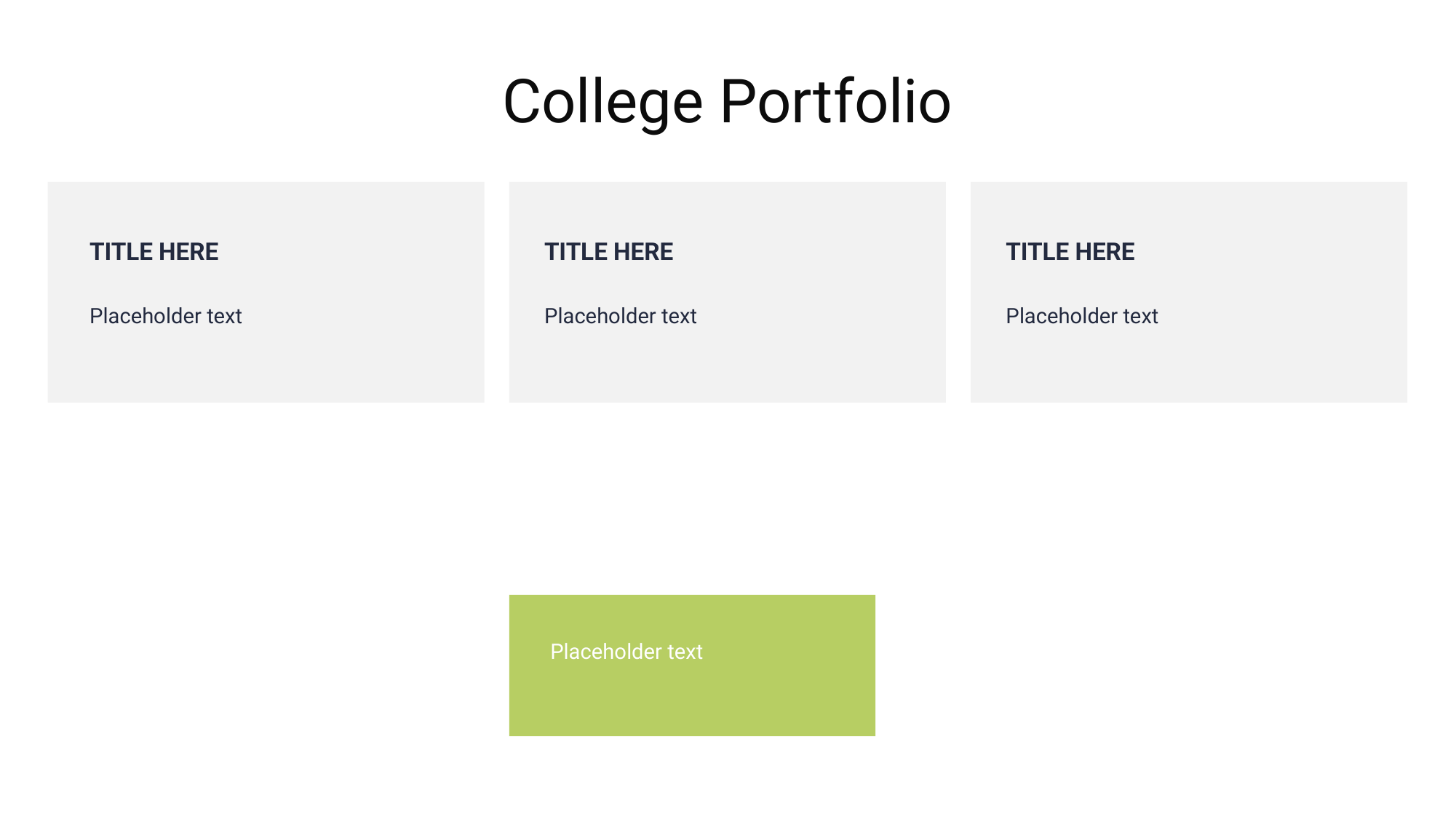

College Portfolio

TITLE HERE
TITLE HERE
TITLE HERE
Placeholder text
Placeholder text
Placeholder text

Placeholder text